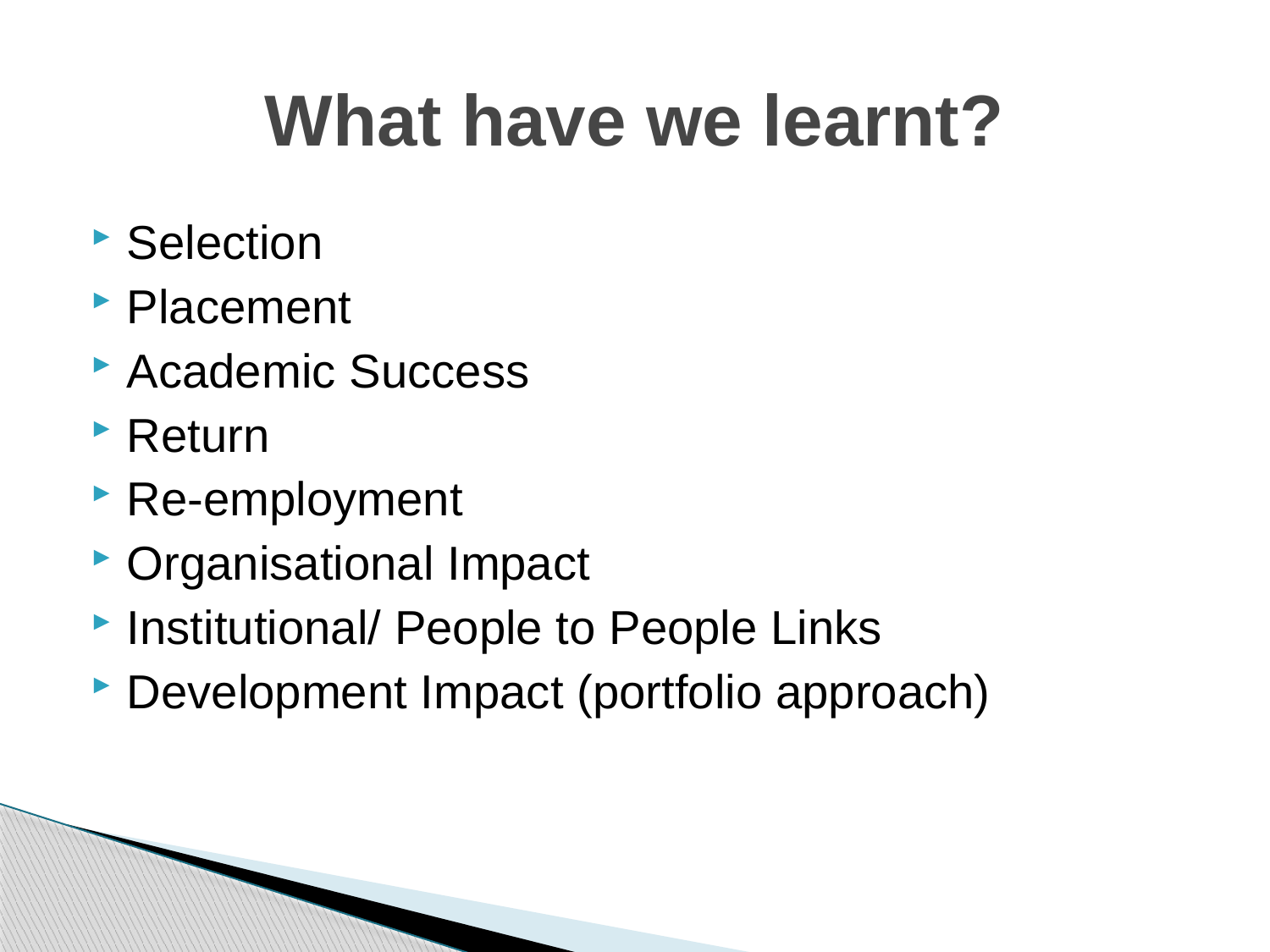

# What have we learnt?
Selection
Placement
Academic Success
Return
Re-employment
Organisational Impact
Institutional/ People to People Links
Development Impact (portfolio approach)